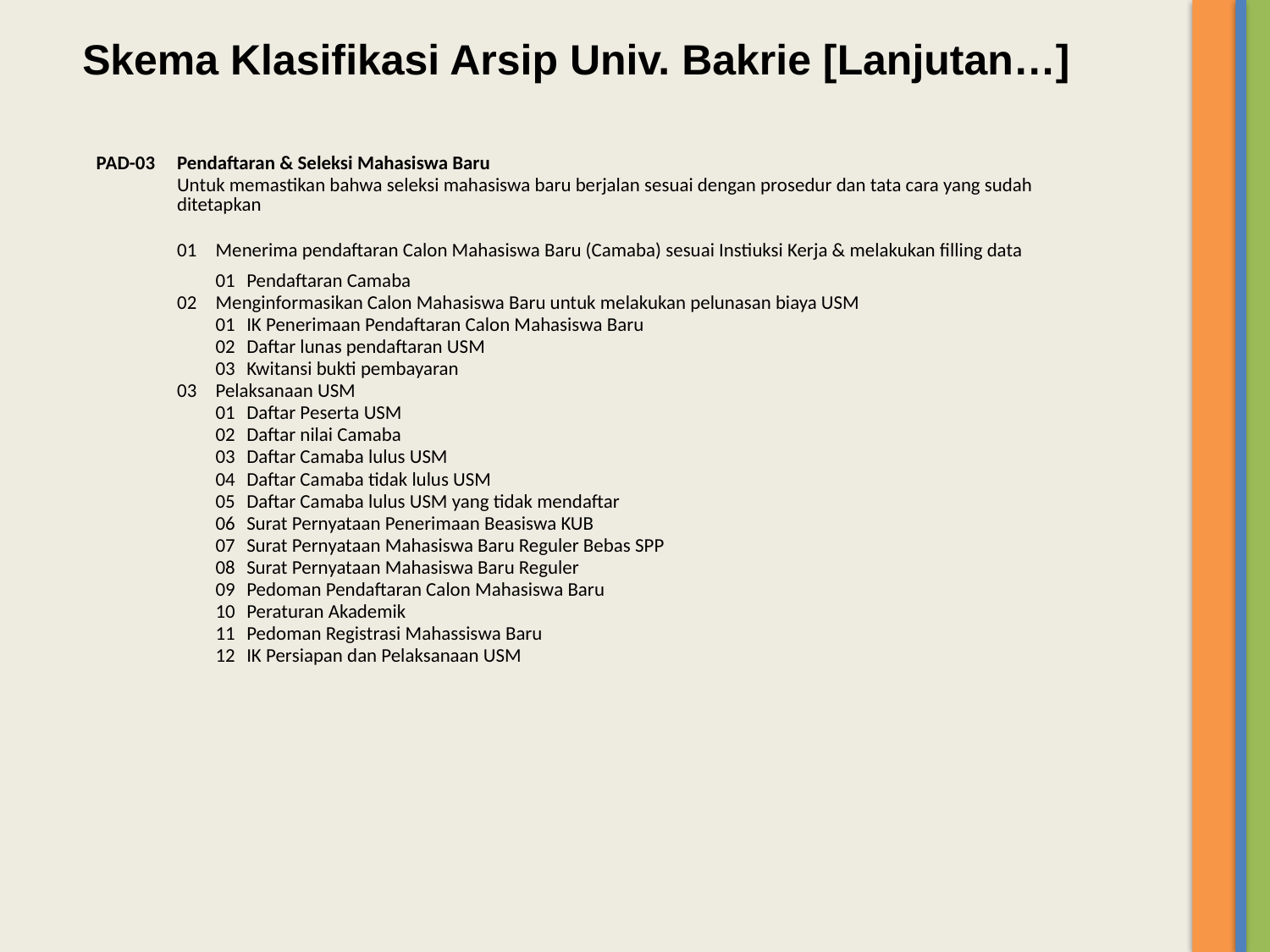

Skema Klasifikasi Arsip Univ. Bakrie [Lanjutan…]
| PAD-03 | Pendaftaran & Seleksi Mahasiswa Baru |  |  |
| --- | --- | --- | --- |
|  | Untuk memastikan bahwa seleksi mahasiswa baru berjalan sesuai dengan prosedur dan tata cara yang sudah ditetapkan |  |  |
|  | 01 | Menerima pendaftaran Calon Mahasiswa Baru (Camaba) sesuai Instiuksi Kerja & melakukan filling data |  |
|  |  | 01 | Pendaftaran Camaba |
|  | 02 | Menginformasikan Calon Mahasiswa Baru untuk melakukan pelunasan biaya USM |  |
|  |  | 01 | IK Penerimaan Pendaftaran Calon Mahasiswa Baru |
|  |  | 02 | Daftar lunas pendaftaran USM |
|  |  | 03 | Kwitansi bukti pembayaran |
|  | 03 | Pelaksanaan USM |  |
|  |  | 01 | Daftar Peserta USM |
|  |  | 02 | Daftar nilai Camaba |
|  |  | 03 | Daftar Camaba lulus USM |
|  |  | 04 | Daftar Camaba tidak lulus USM |
|  |  | 05 | Daftar Camaba lulus USM yang tidak mendaftar |
|  |  | 06 | Surat Pernyataan Penerimaan Beasiswa KUB |
|  |  | 07 | Surat Pernyataan Mahasiswa Baru Reguler Bebas SPP |
|  |  | 08 | Surat Pernyataan Mahasiswa Baru Reguler |
|  |  | 09 | Pedoman Pendaftaran Calon Mahasiswa Baru |
|  |  | 10 | Peraturan Akademik |
|  |  | 11 | Pedoman Registrasi Mahassiswa Baru |
|  |  | 12 | IK Persiapan dan Pelaksanaan USM |